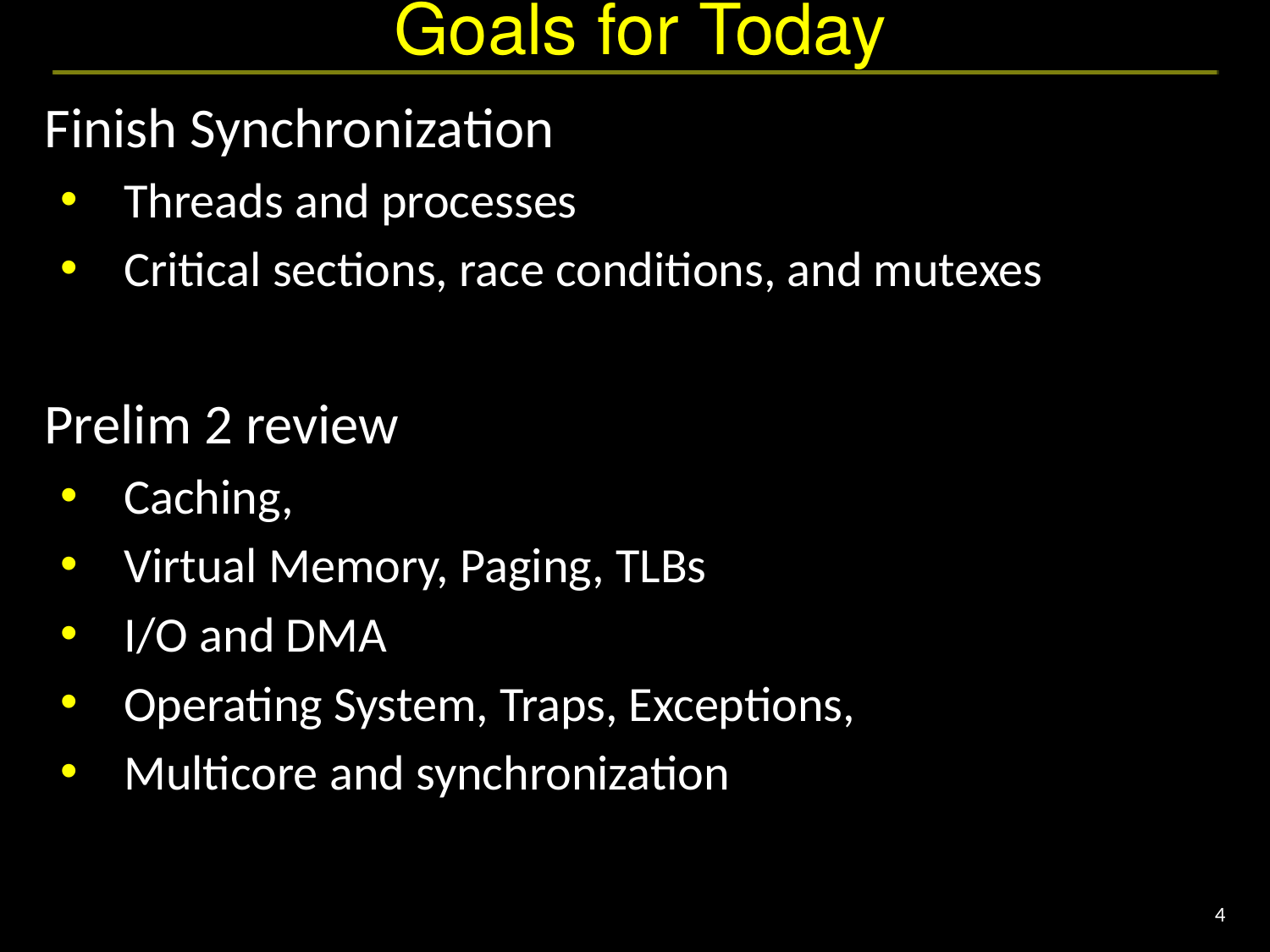

# Goals for Today
Finish Synchronization
Threads and processes
Critical sections, race conditions, and mutexes

Prelim 2 review
Caching,
Virtual Memory, Paging, TLBs
I/O and DMA
Operating System, Traps, Exceptions,
Multicore and synchronization